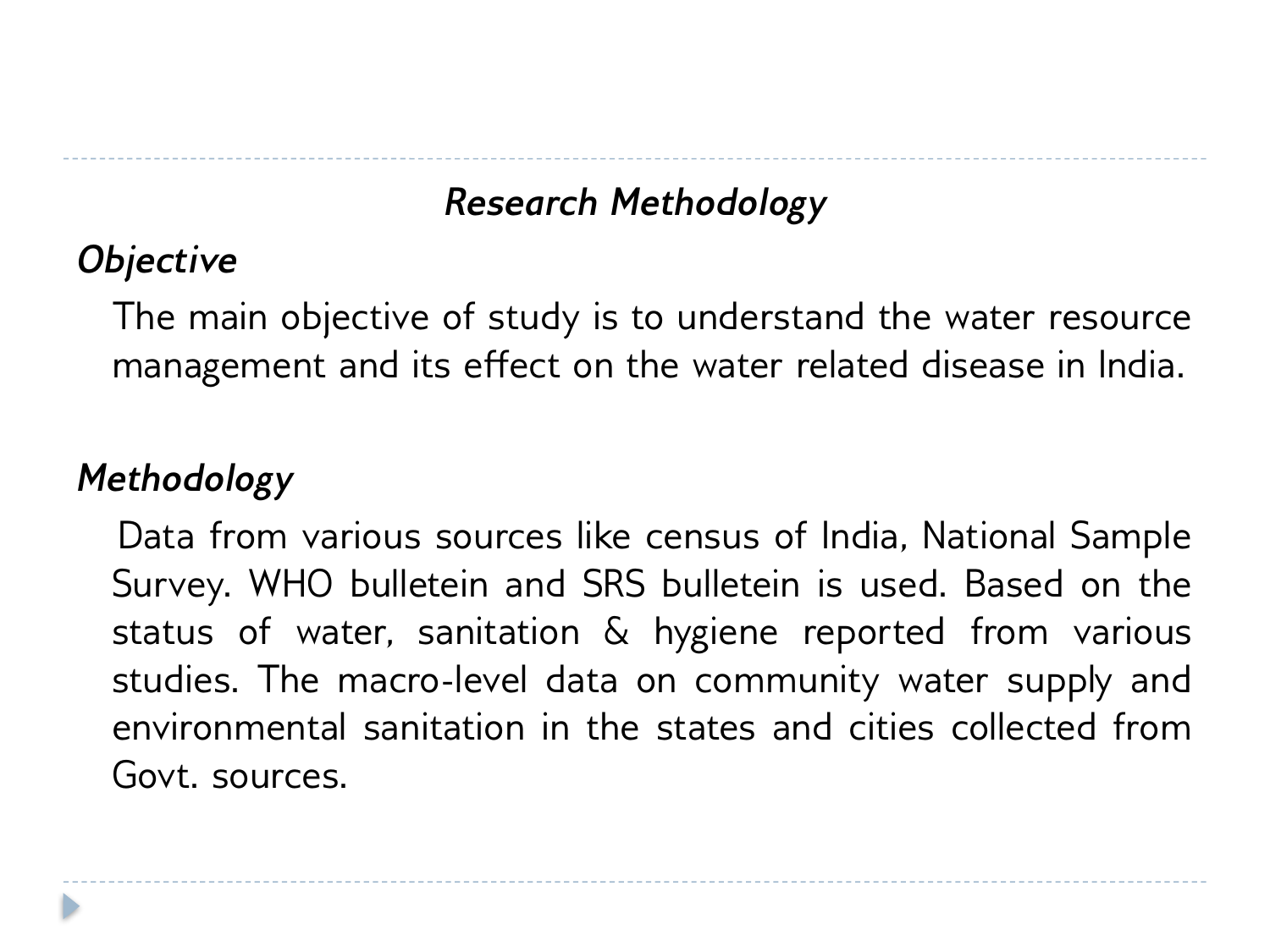

#
Research Methodology
Objective
   The main objective of study is to understand the water resource management and its effect on the water related disease in India.

Methodology
   Data from various sources like census of India, National Sample Survey. WHO bulletein and SRS bulletein is used. Based on the status of water, sanitation & hygiene reported from various studies. The macro-level data on community water supply and environmental sanitation in the states and cities collected from Govt. sources.